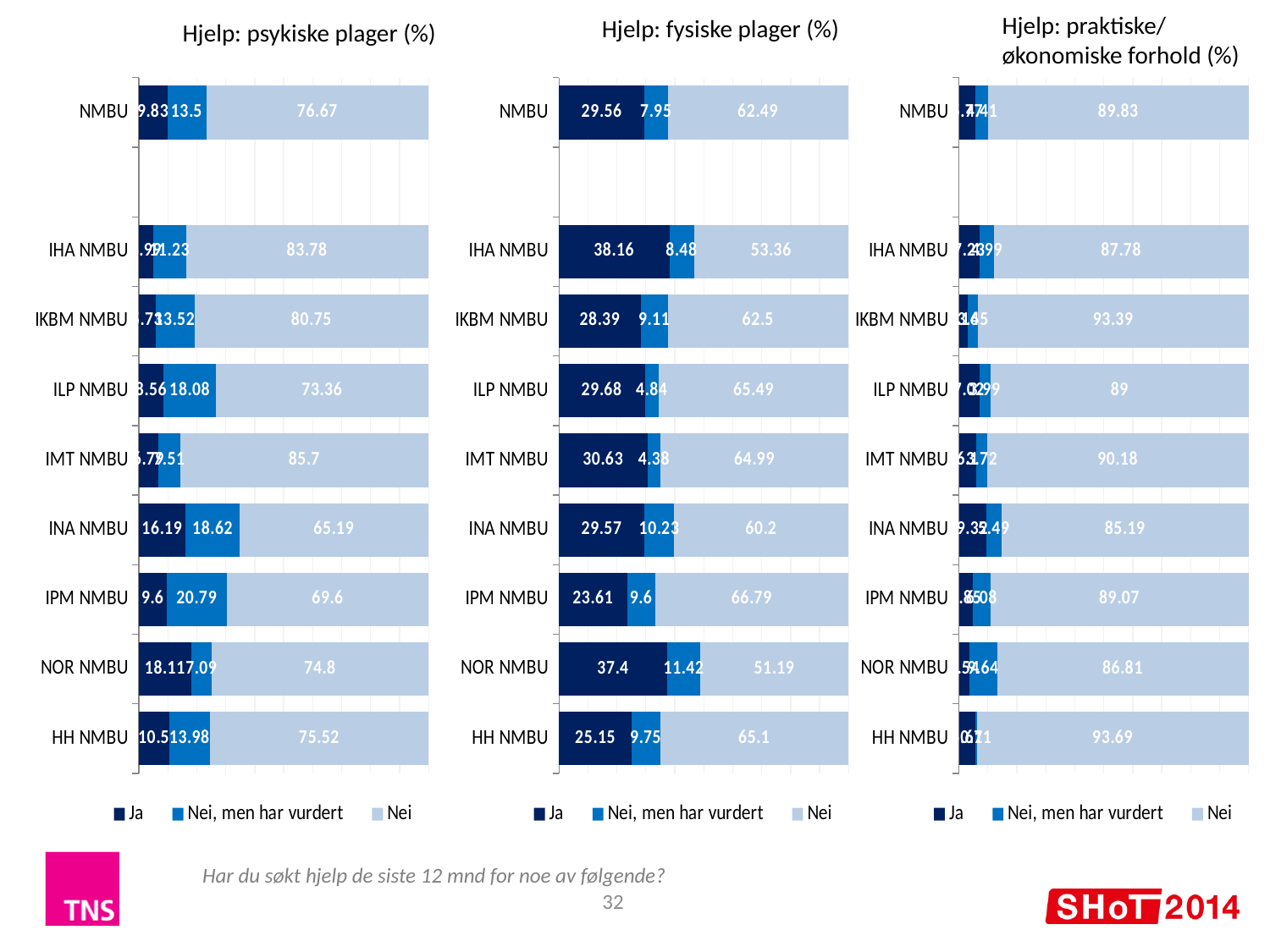

Hjelp: praktiske/
økonomiske forhold (%)
Hjelp: fysiske plager (%)
Hjelp: psykiske plager (%)

### Chart

| Category | Ja | Nei, men har vurdert | Nei |
|---|---|---|---|
| NMBU | 9.83 | 13.5 | 76.67 |
|  | None | None | None |
| IHA NMBU | 4.99 | 11.23 | 83.78 |
| IKBM NMBU | 5.73 | 13.52 | 80.75 |
| ILP NMBU | 8.56 | 18.08 | 73.36 |
| IMT NMBU | 6.79 | 7.51 | 85.7 |
| INA NMBU | 16.19 | 18.62 | 65.19 |
| IPM NMBU | 9.6 | 20.79 | 69.6 |
| NOR NMBU | 18.11 | 7.09 | 74.8 |
| HH NMBU | 10.5 | 13.98 | 75.52 |

### Chart

| Category | Ja | Nei, men har vurdert | Nei |
|---|---|---|---|
| NMBU | 29.56 | 7.95 | 62.49 |
|  | None | None | None |
| IHA NMBU | 38.16 | 8.48 | 53.36 |
| IKBM NMBU | 28.39 | 9.11 | 62.5 |
| ILP NMBU | 29.68 | 4.84 | 65.49 |
| IMT NMBU | 30.63 | 4.38 | 64.99 |
| INA NMBU | 29.57 | 10.23 | 60.2 |
| IPM NMBU | 23.61 | 9.6 | 66.79 |
| NOR NMBU | 37.4 | 11.42 | 51.19 |
| HH NMBU | 25.15 | 9.75 | 65.1 |

### Chart

| Category | Ja | Nei, men har vurdert | Nei |
|---|---|---|---|
| NMBU | 5.77 | 4.41 | 89.83 |
|  | None | None | None |
| IHA NMBU | 7.23 | 4.99 | 87.78 |
| IKBM NMBU | 3.16 | 3.45 | 93.39 |
| ILP NMBU | 7.02 | 3.99 | 89.0 |
| IMT NMBU | 6.1 | 3.72 | 90.18 |
| INA NMBU | 9.32 | 5.49 | 85.19 |
| IPM NMBU | 4.85 | 6.08 | 89.07 |
| NOR NMBU | 3.54 | 9.64 | 86.81 |
| HH NMBU | 5.61 | 0.71 | 93.69 |
Har du søkt hjelp de siste 12 mnd for noe av følgende?
32